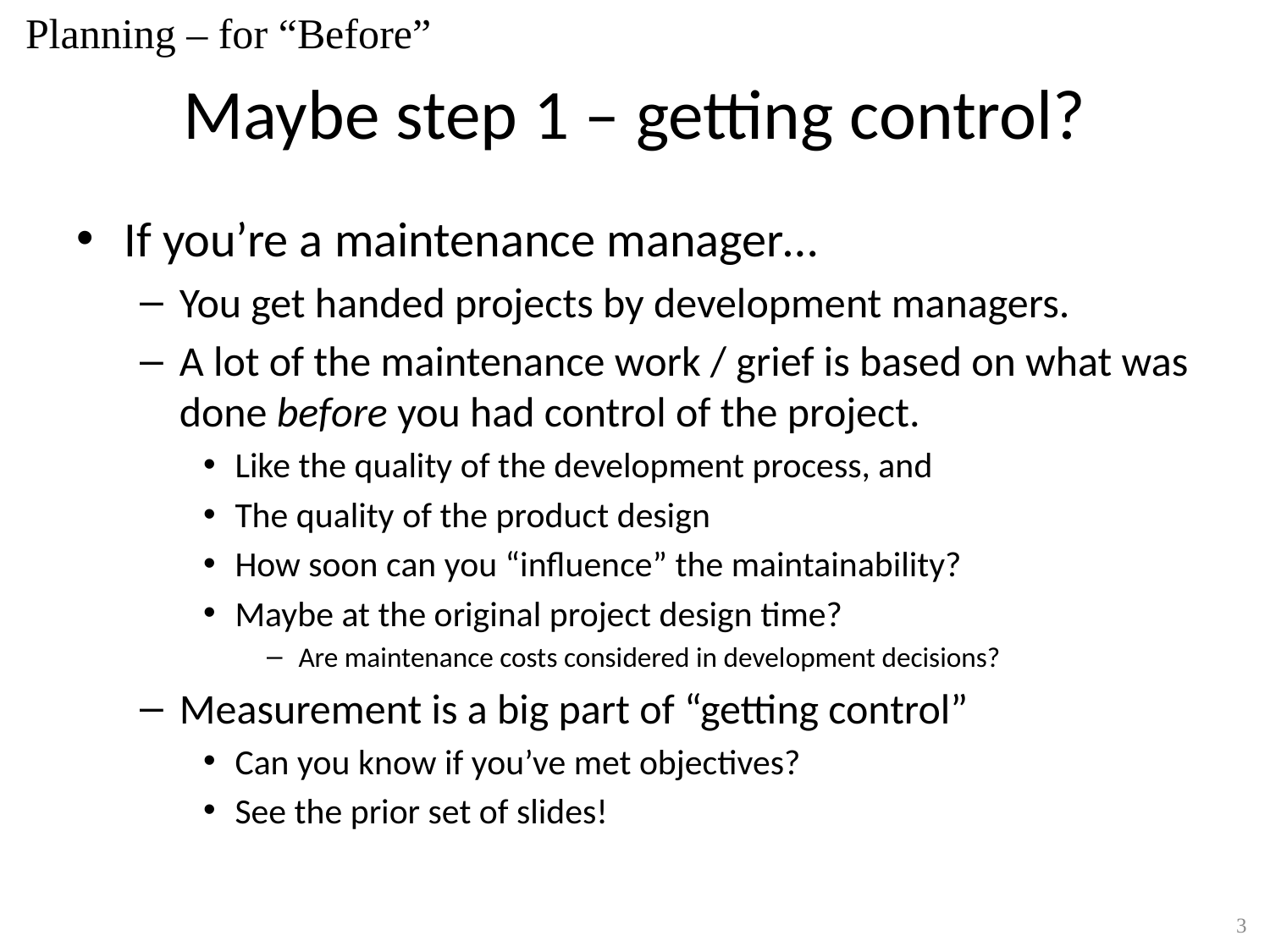

Planning – for “Before”
# Maybe step 1 – getting control?
If you’re a maintenance manager…
You get handed projects by development managers.
A lot of the maintenance work / grief is based on what was done before you had control of the project.
Like the quality of the development process, and
The quality of the product design
How soon can you “influence” the maintainability?
Maybe at the original project design time?
Are maintenance costs considered in development decisions?
Measurement is a big part of “getting control”
Can you know if you’ve met objectives?
See the prior set of slides!